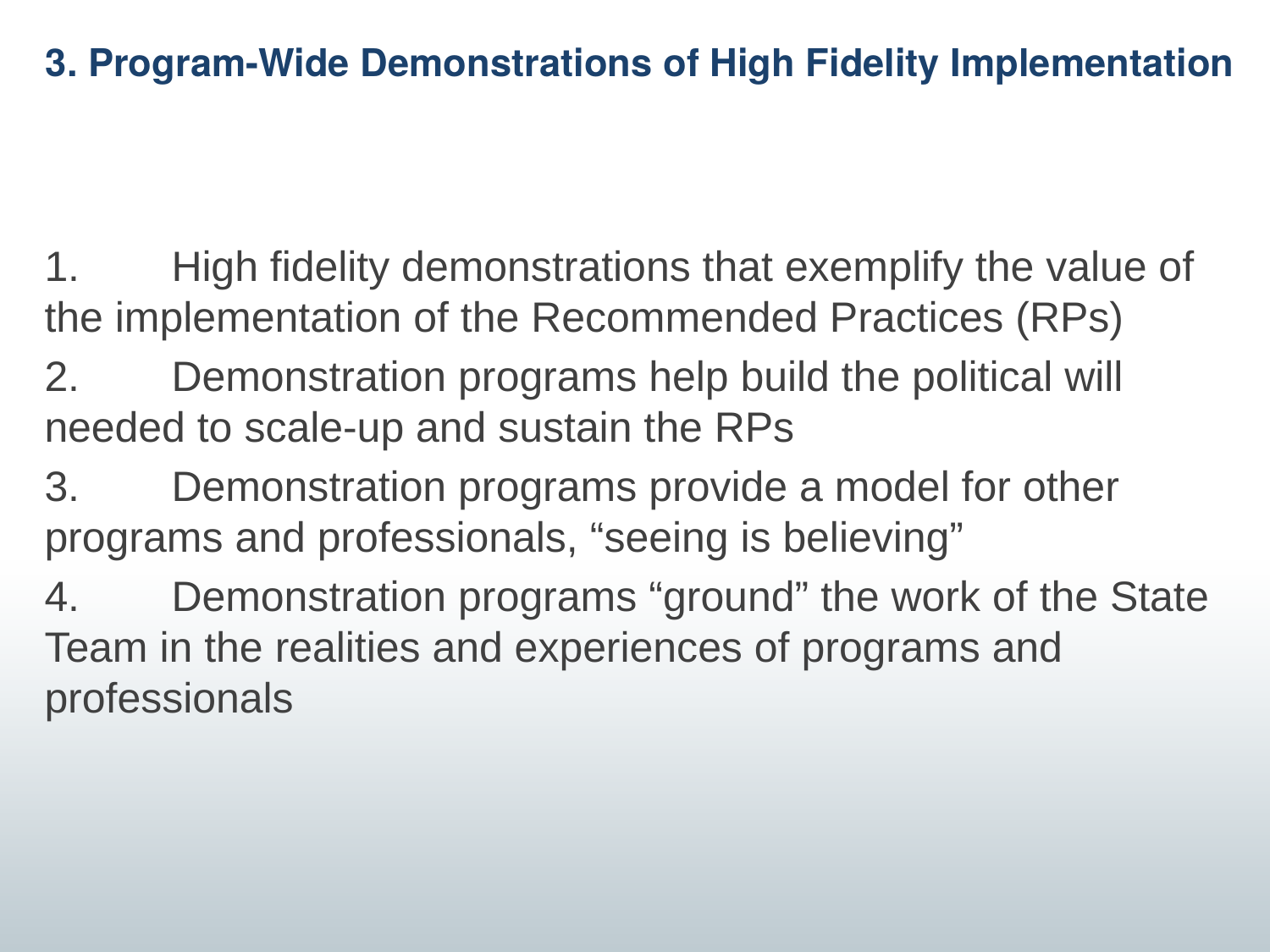

# 3. Program-Wide Demonstrations of High Fidelity Implementation
1.	High fidelity demonstrations that exemplify the value of the implementation of the Recommended Practices (RPs)
2.	Demonstration programs help build the political will needed to scale-up and sustain the RPs
3.	Demonstration programs provide a model for other programs and professionals, “seeing is believing”
4.	Demonstration programs “ground” the work of the State Team in the realities and experiences of programs and professionals